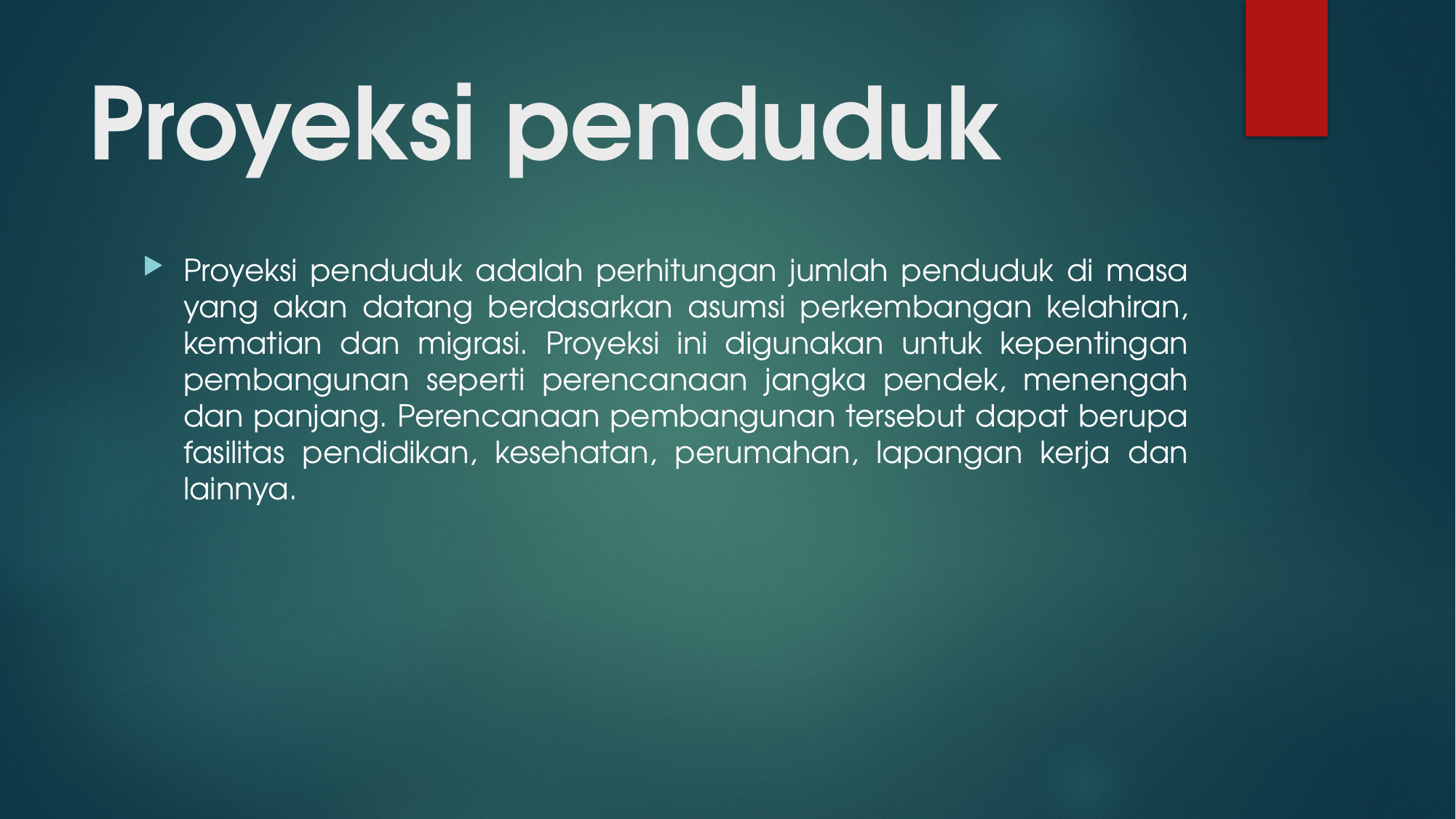

# Proyeksi penduduk
Proyeksi penduduk adalah perhitungan jumlah penduduk di masa yang akan datang berdasarkan asumsi perkembangan kelahiran, kematian dan migrasi. Proyeksi ini digunakan untuk kepentingan pembangunan seperti perencanaan jangka pendek, menengah dan panjang. Perencanaan pembangunan tersebut dapat berupa fasilitas pendidikan, kesehatan, perumahan, lapangan kerja dan lainnya.